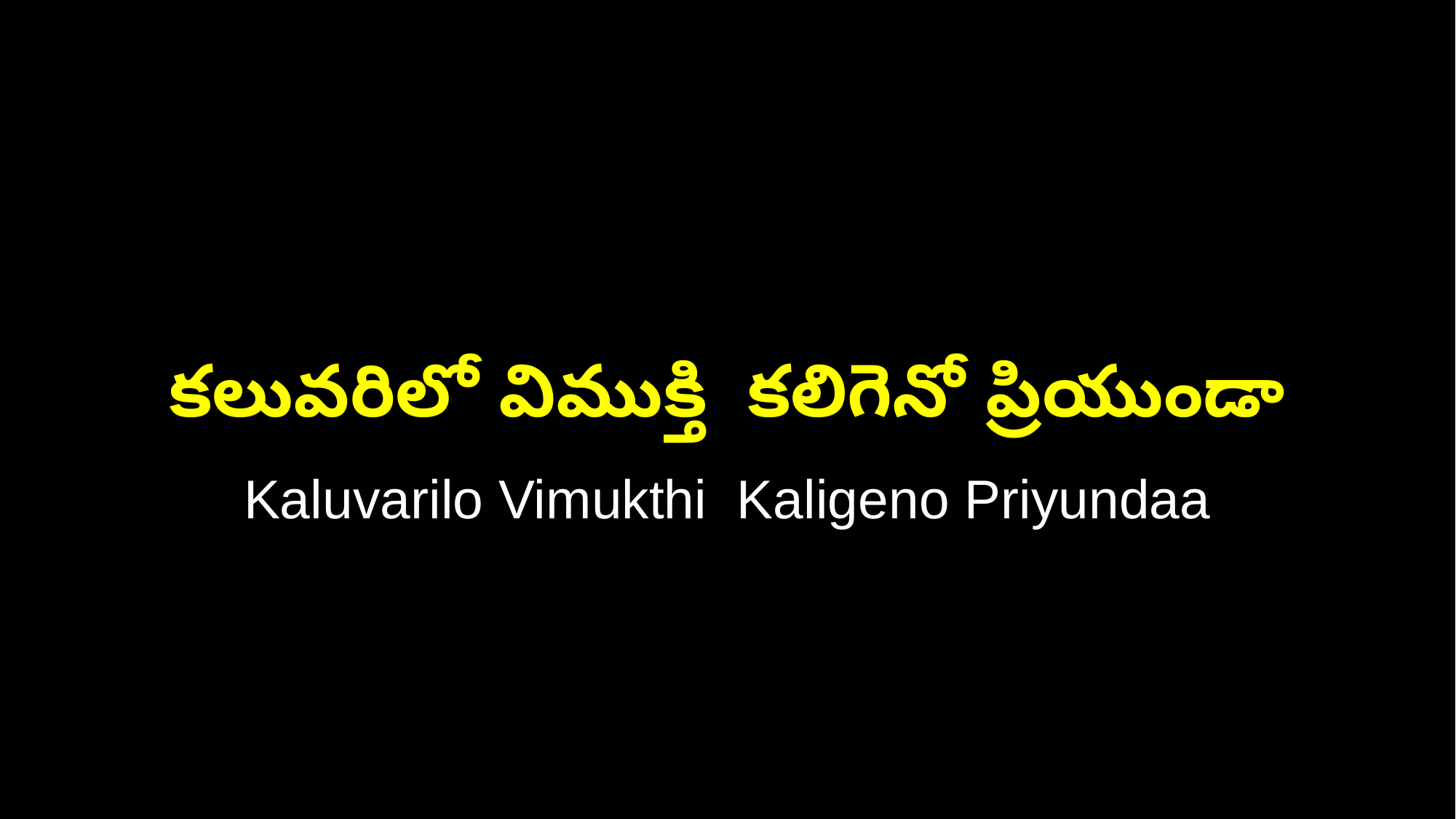

కలువరిలో విముక్తి  కలిగెనో ప్రియుండా
Kaluvarilo Vimukthi  Kaligeno Priyundaa